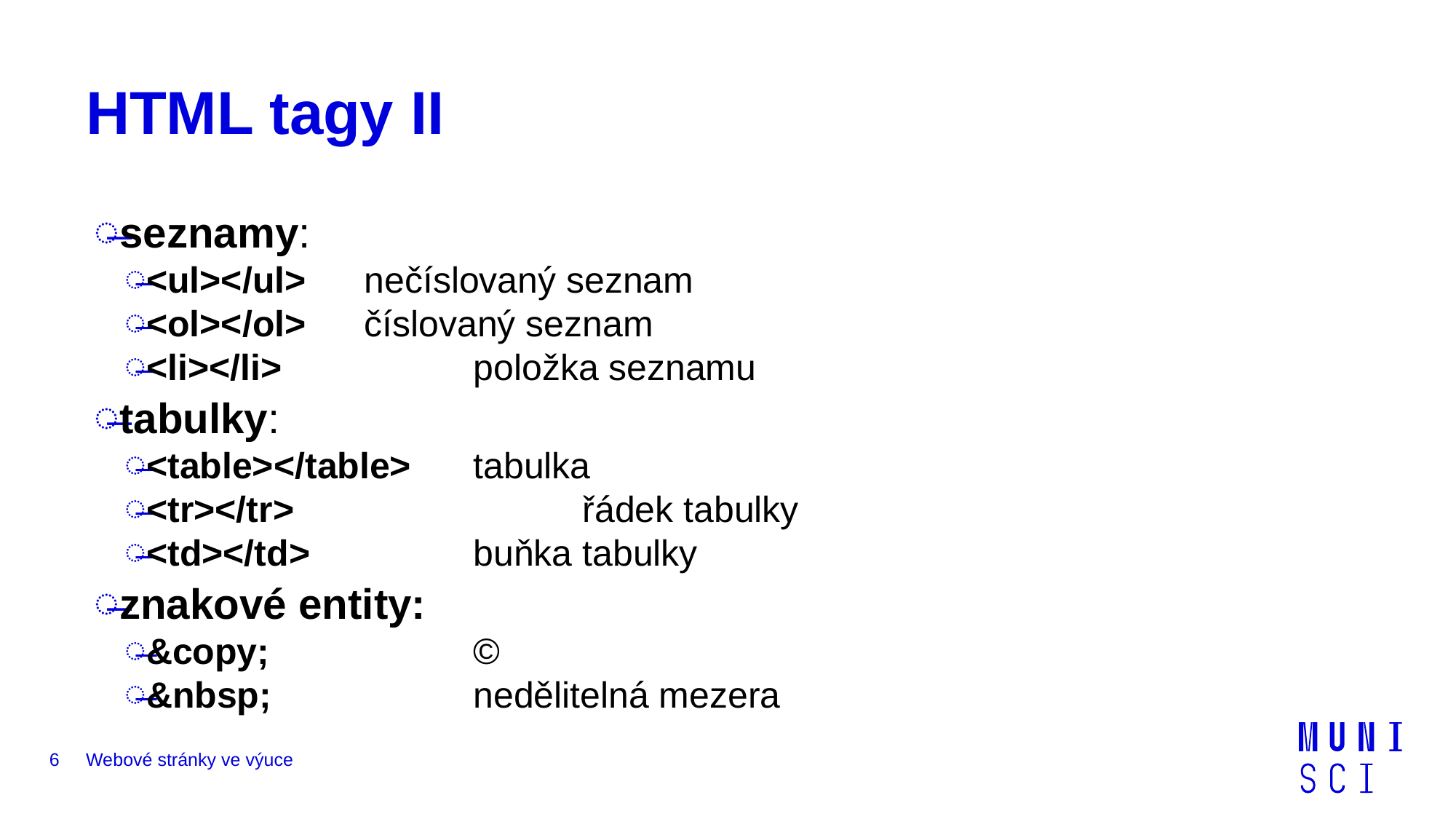

# HTML tagy II
seznamy:
<ul></ul>	nečíslovaný seznam
<ol></ol>	číslovaný seznam
<li></li> 		položka seznamu
tabulky:
<table></table> 	tabulka
<tr></tr>			řádek tabulky
<td></td> 		buňka tabulky
znakové entity:
&copy; 		©
&nbsp;		nedělitelná mezera
6
Webové stránky ve výuce